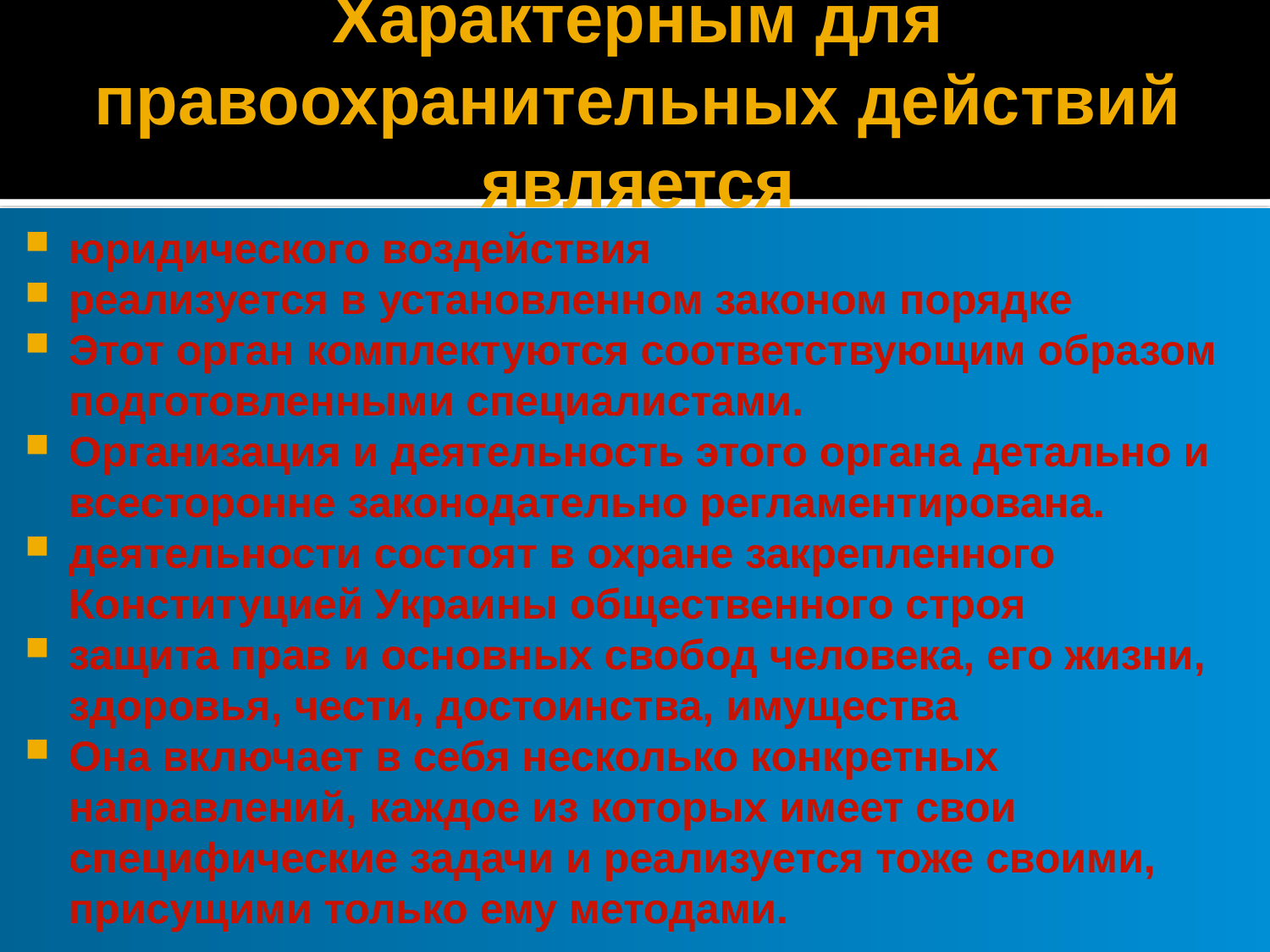

# Характерным для правоохранительных действий является
юридического воздействия
реализуется в установленном законом порядке
Этот орган комплектуются соответствующим образом подготовленными специалистами.
Организация и деятельность этого органа детально и всесторонне законодательно регламентирована.
деятельности состоят в охране закрепленного Конституцией Украины общественного строя
защита прав и основных свобод человека, его жизни, здоровья, чести, достоинства, имущества
Она включает в себя несколько конкретных направлений, каждое из которых имеет свои специфические задачи и реализуется тоже своими, присущими только ему методами.